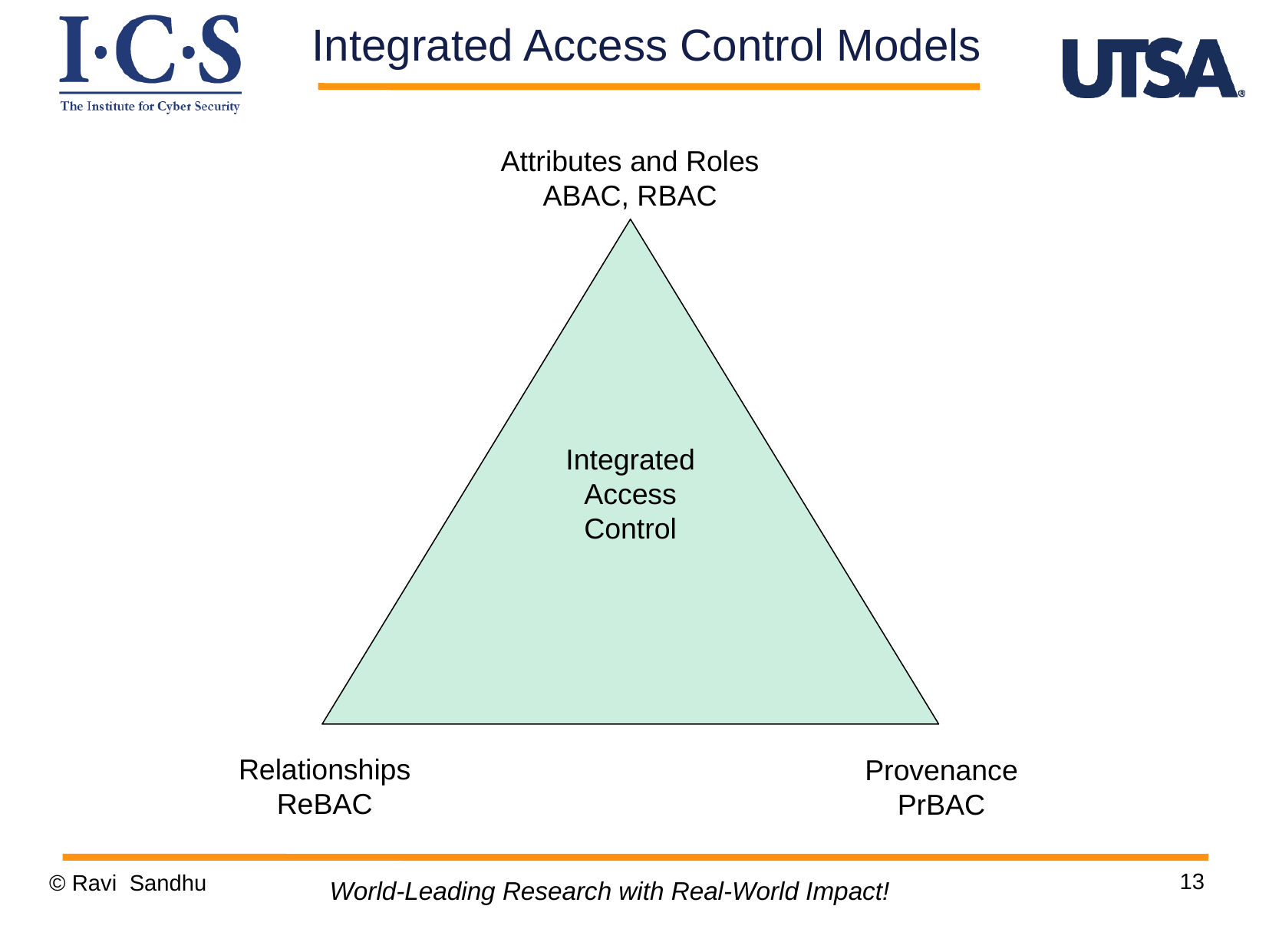

Integrated Access Control Models
Attributes and Roles
ABAC, RBAC

Integrated
Access
Control
Relationships
ReBAC
Provenance
PrBAC
13
© Ravi  Sandhu
World-Leading Research with Real-World Impact!